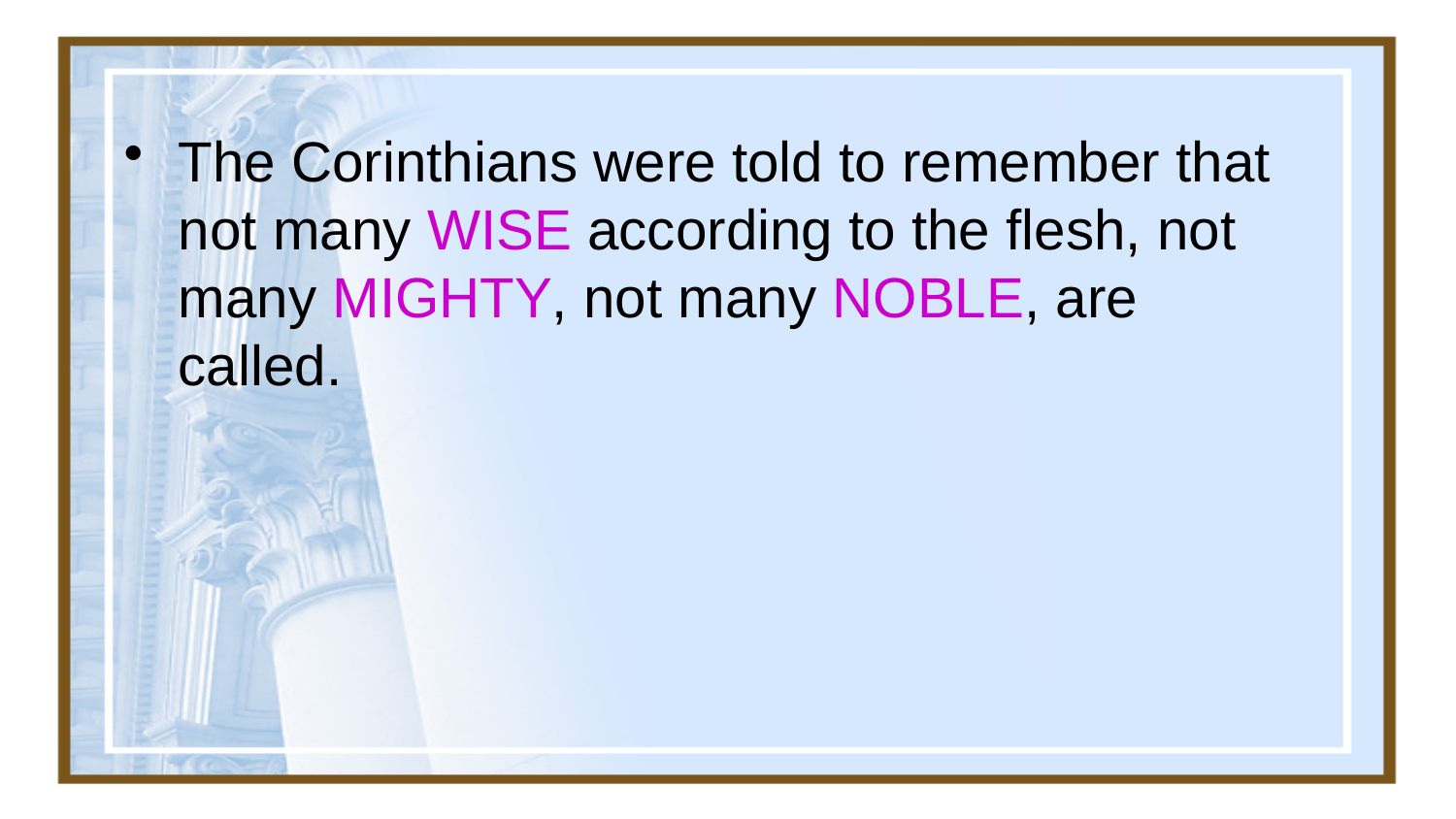

#
The Corinthians were told to remember that not many WISE according to the flesh, not many MIGHTY, not many NOBLE, are called.